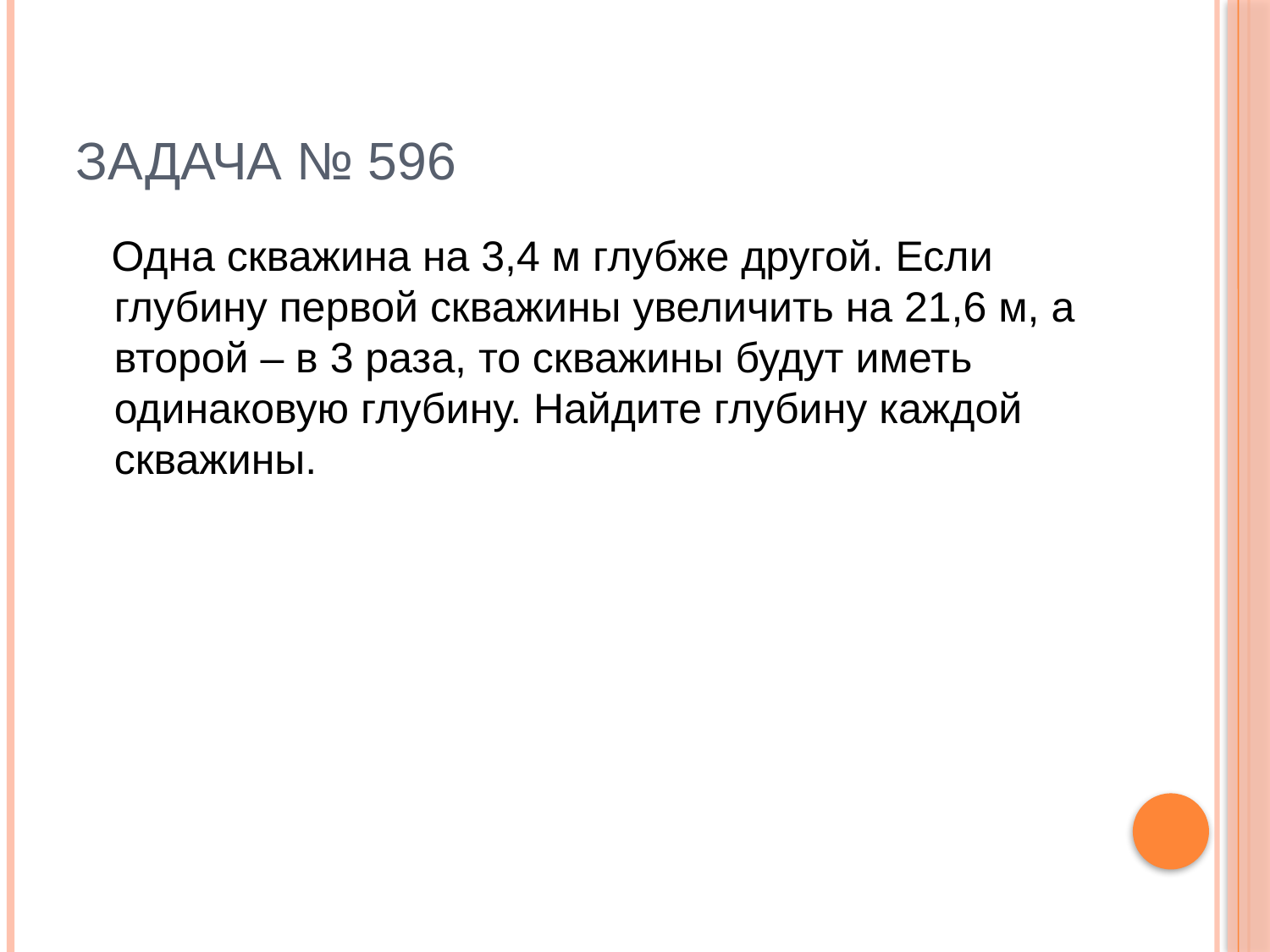

# Задача № 596
   Одна скважина на 3,4 м глубже другой. Если глубину первой скважины увеличить на 21,6 м, а второй – в 3 раза, то скважины будут иметь одинаковую глубину. Найдите глубину каждой скважины.